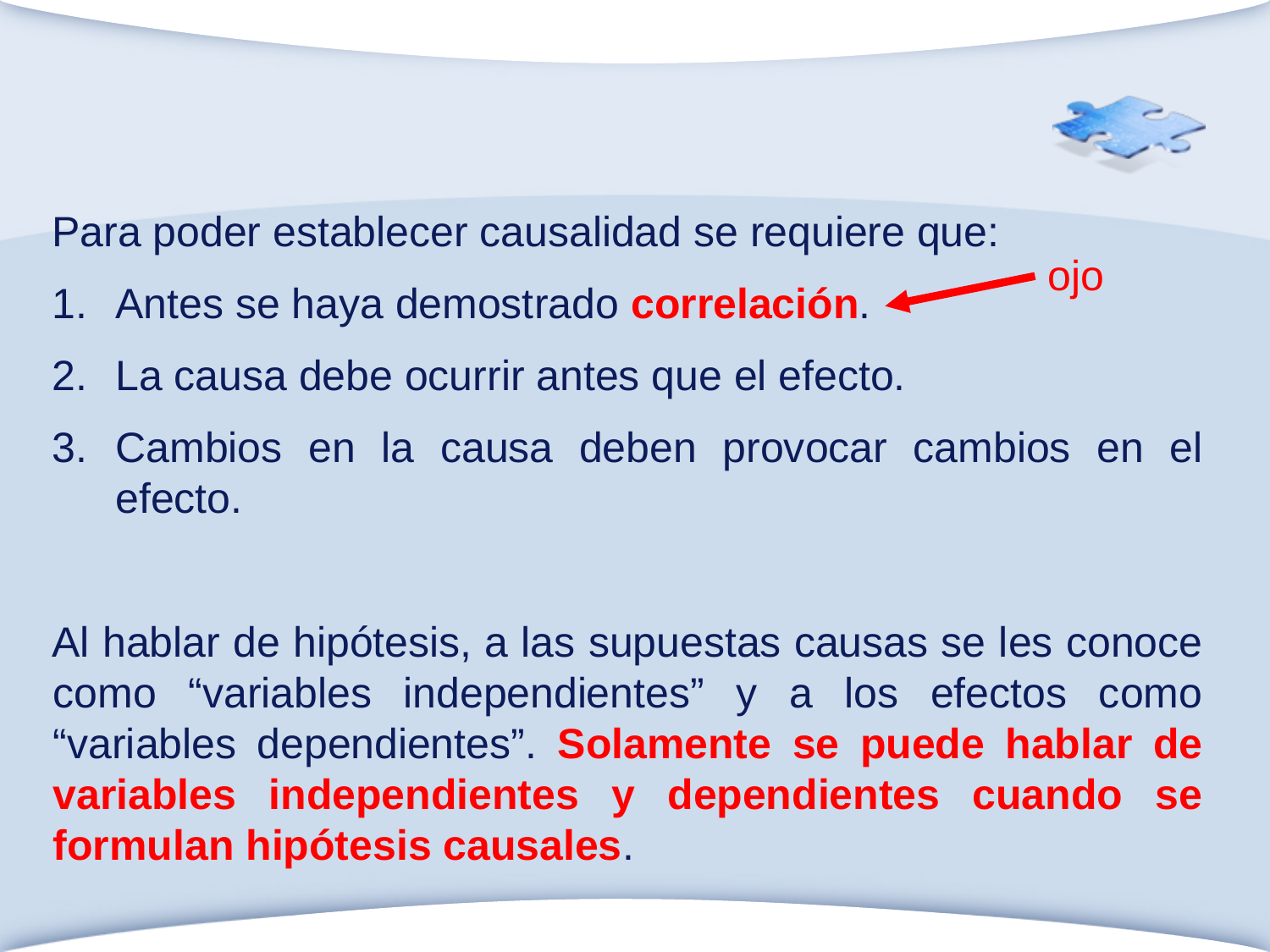

Para poder establecer causalidad se requiere que:
Antes se haya demostrado correlación.
La causa debe ocurrir antes que el efecto.
Cambios en la causa deben provocar cambios en el efecto.

Al hablar de hipótesis, a las supuestas causas se les conoce como “variables independientes” y a los efectos como “variables dependientes”. Solamente se puede hablar de variables independientes y dependientes cuando se formulan hipótesis causales.
ojo